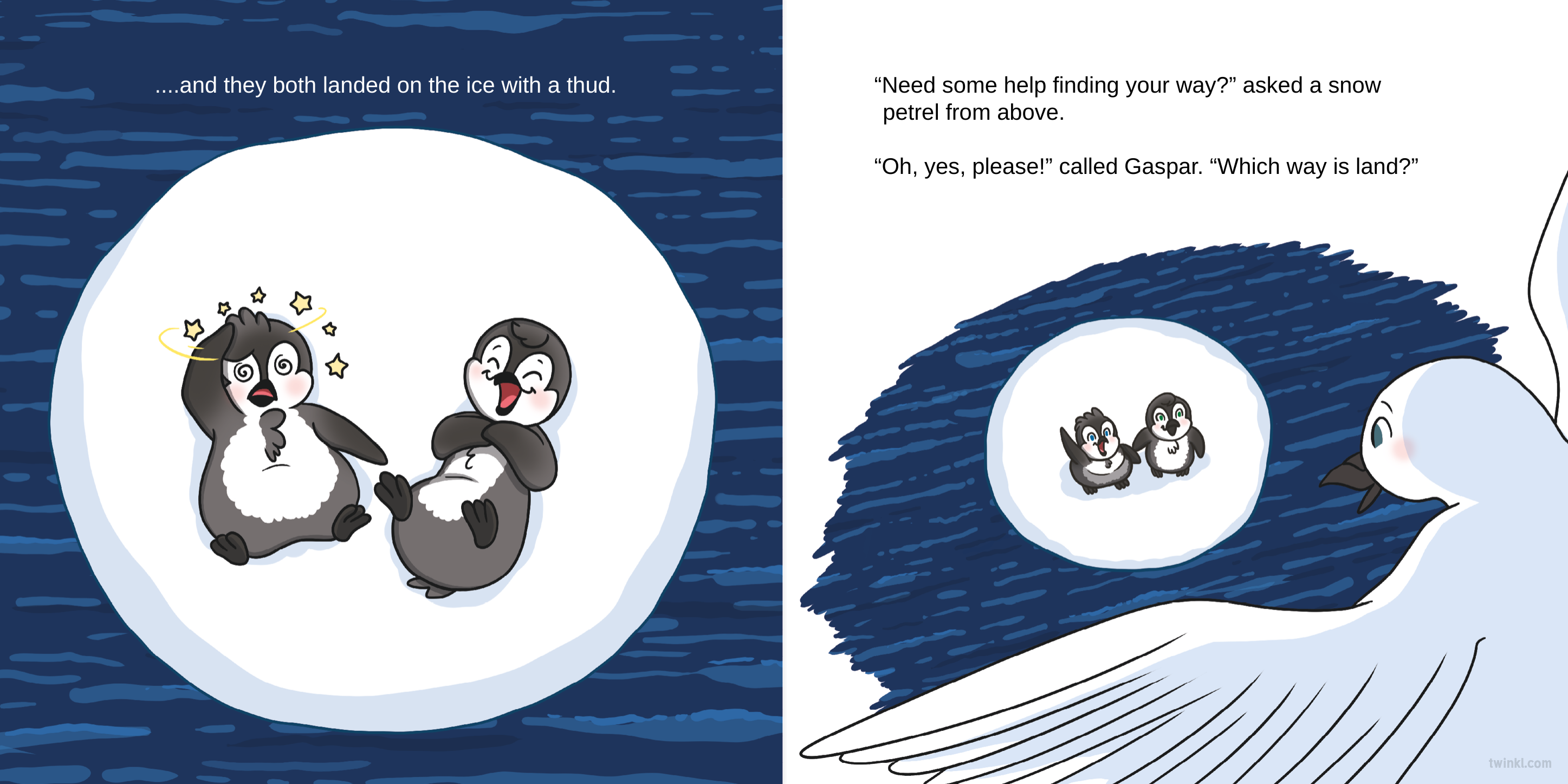

....and they both landed on the ice with a thud.
“Need some help finding your way?” asked a snow petrel from above.

“Oh, yes, please!” called Gaspar. “Which way is land?”